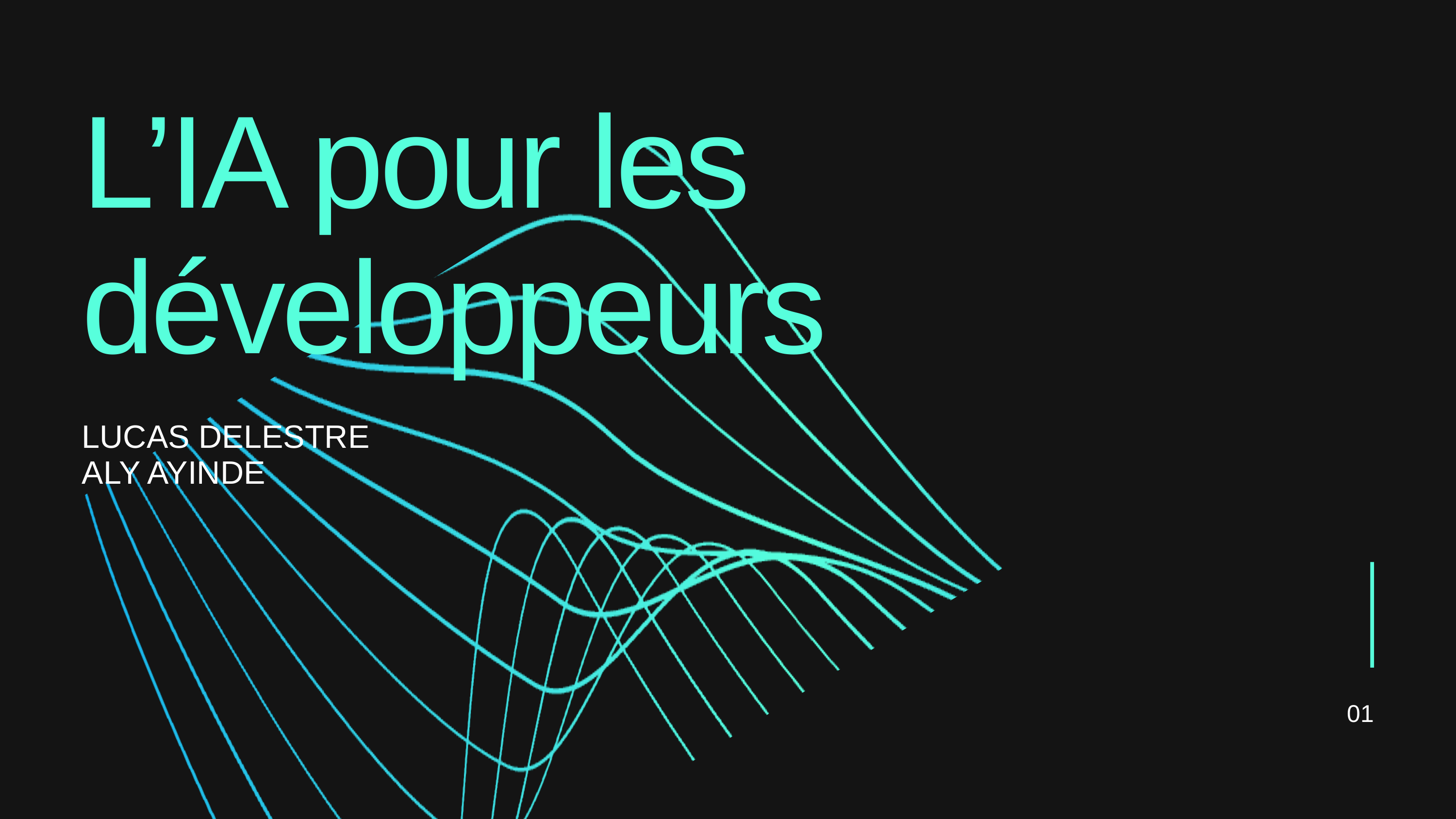

L’IA pour les développeurs
LUCAS DELESTRE
ALY AYINDE

01